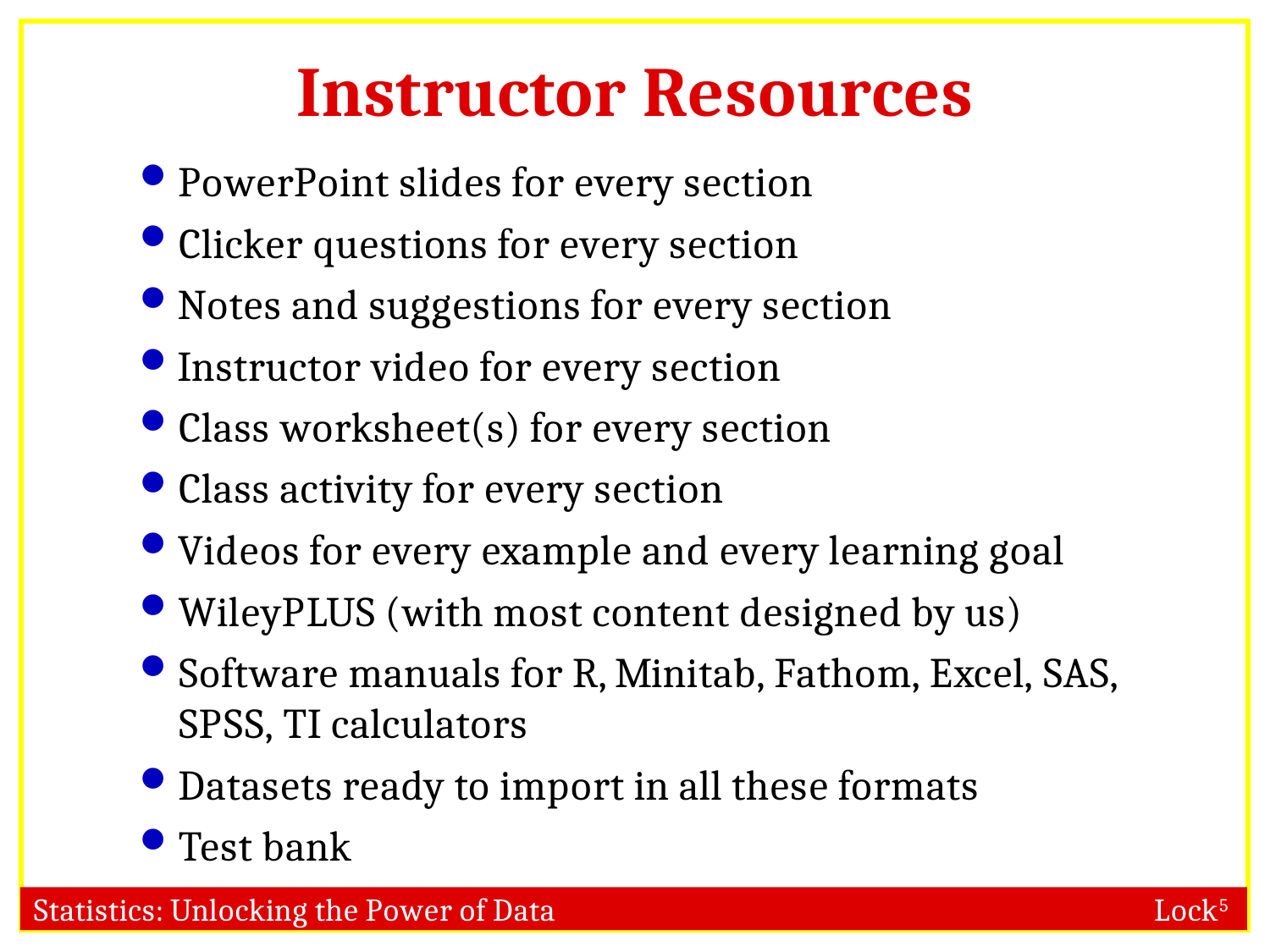

# Instructor Resources
PowerPoint slides for every section
Clicker questions for every section
Notes and suggestions for every section
Instructor video for every section
Class worksheet(s) for every section
Class activity for every section
Videos for every example and every learning goal
WileyPLUS (with most content designed by us)
Software manuals for R, Minitab, Fathom, Excel, SAS, SPSS, TI calculators
Datasets ready to import in all these formats
Test bank